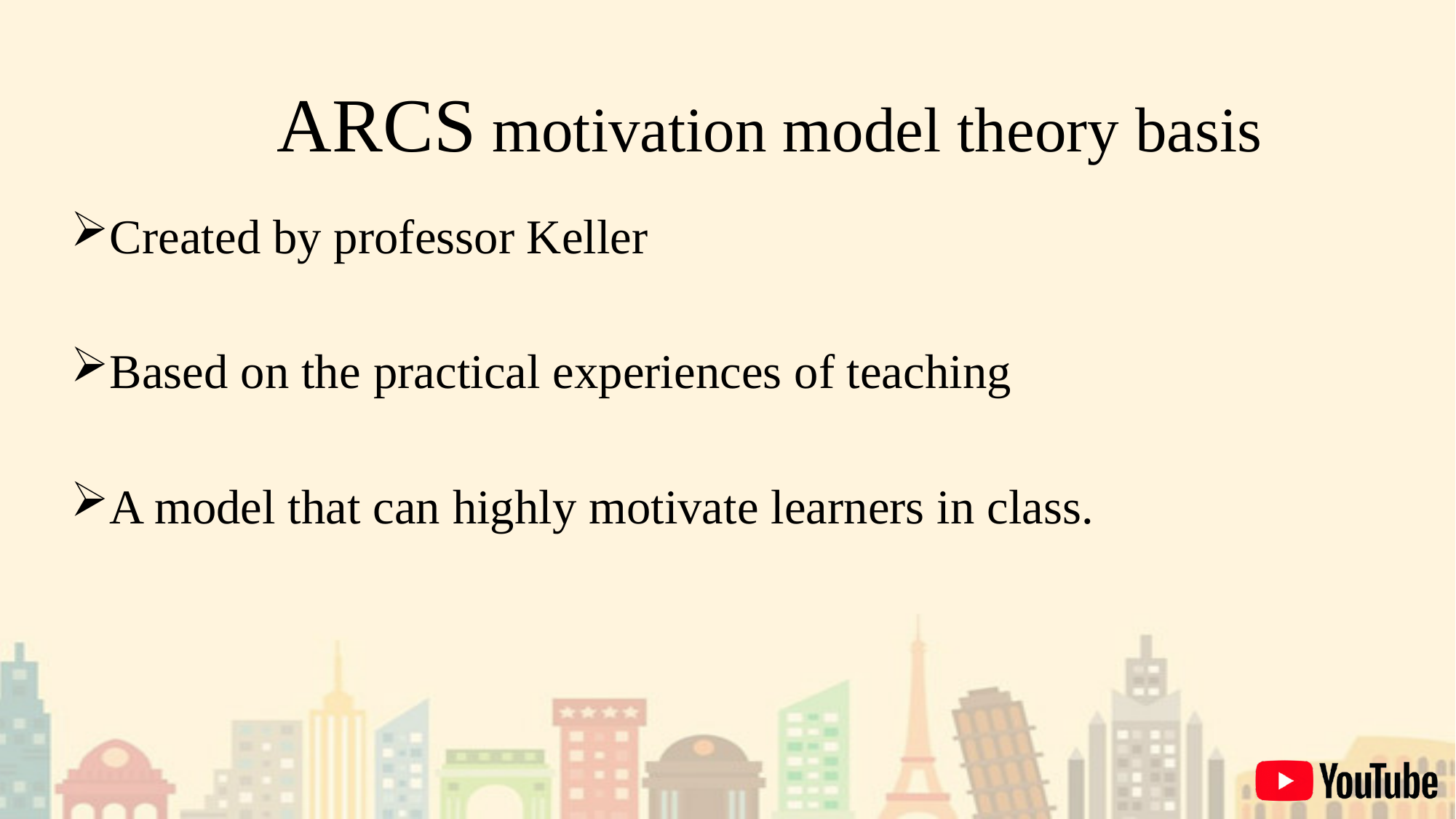

# ARCS motivation model theory basis
Created by professor Keller

Based on the practical experiences of teaching

A model that can highly motivate learners in class.